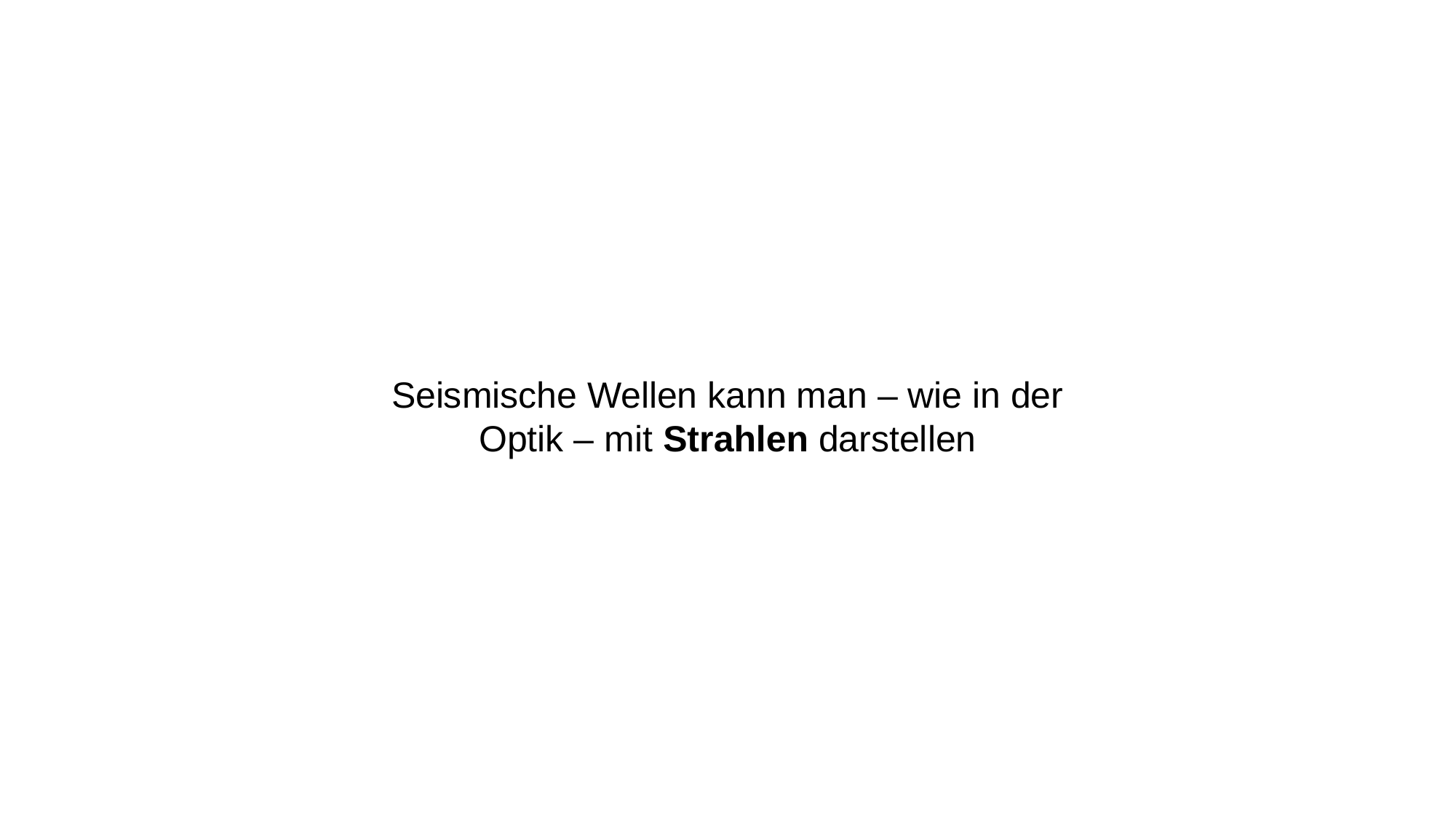

#
Seismische Wellen kann man – wie in der Optik – mit Strahlen darstellen